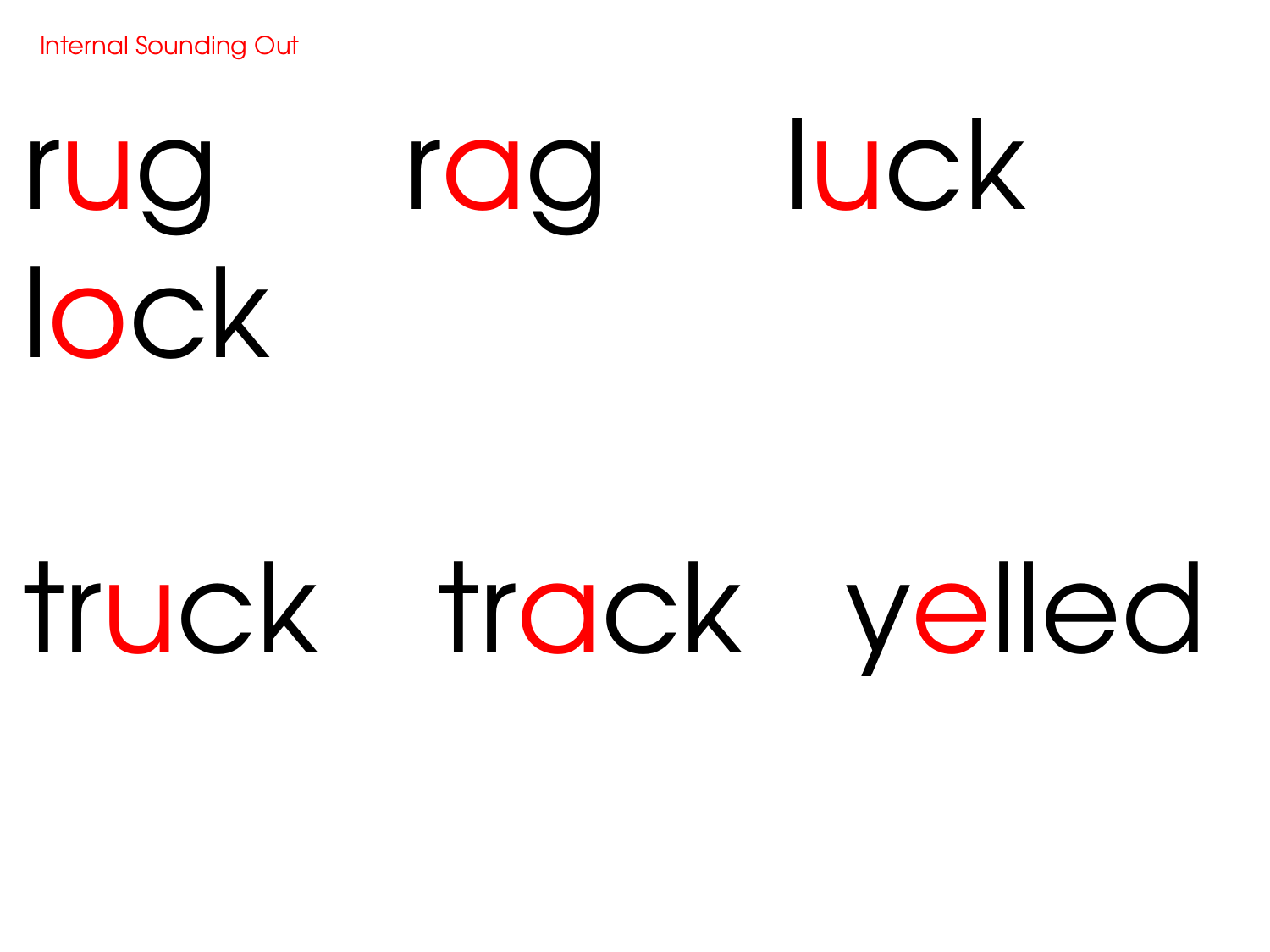

Internal Sounding Out
rug  	rag  	luck  lock

truck	 track   yelled

drum